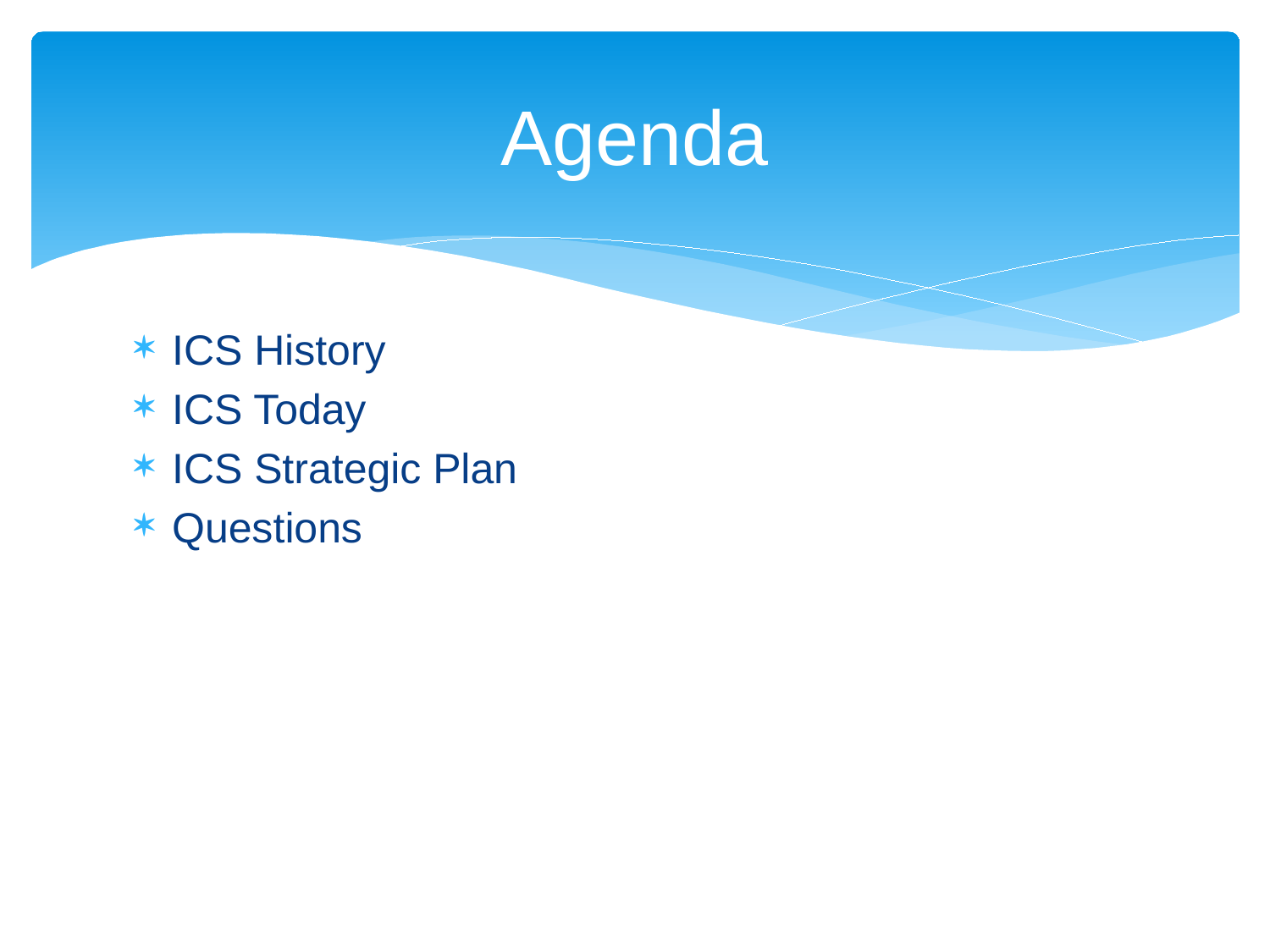

# Agenda
ICS History
ICS Today
ICS Strategic Plan
Questions